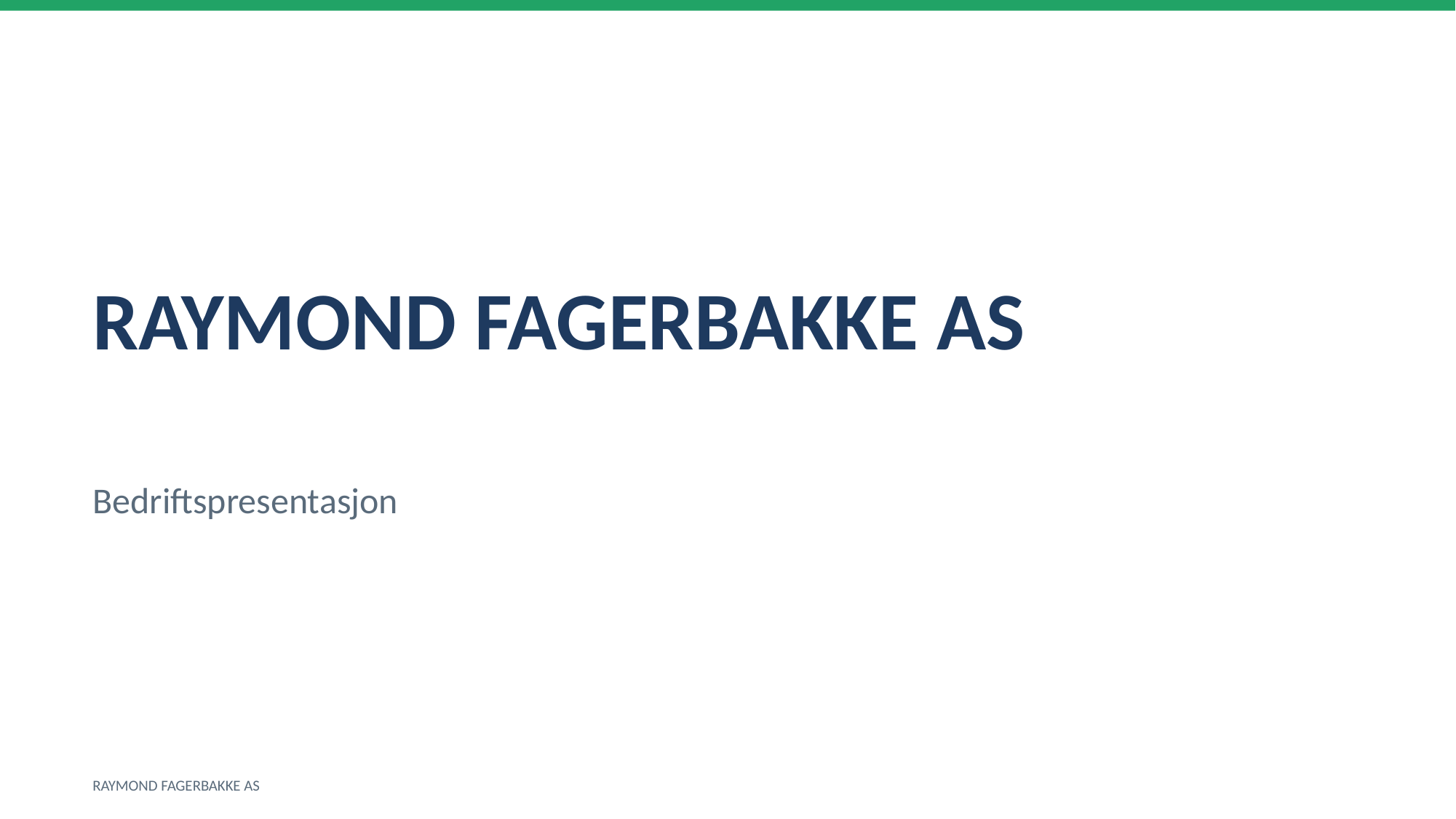

RAYMOND FAGERBAKKE AS
Bedriftspresentasjon
RAYMOND FAGERBAKKE AS